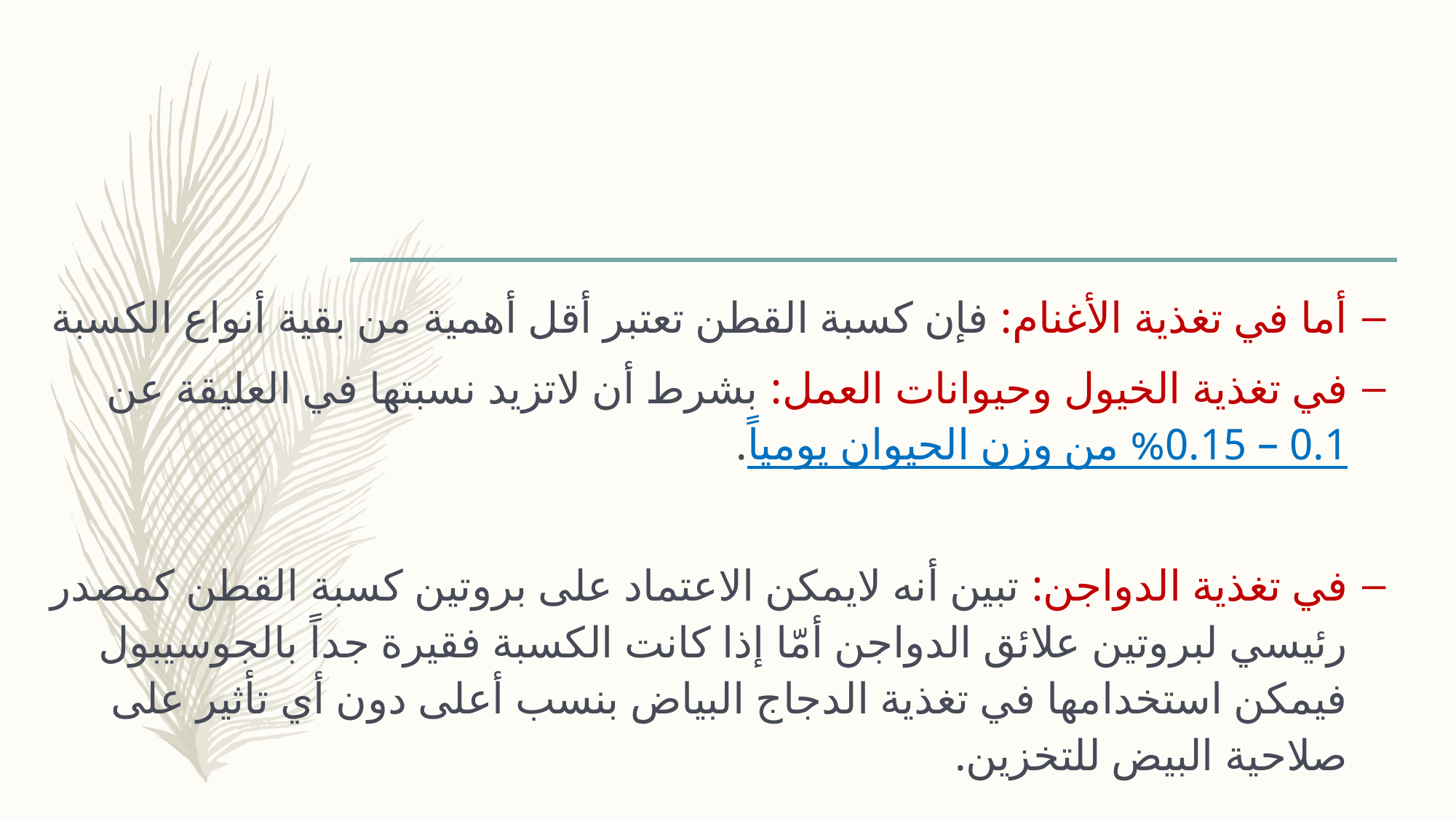

#
أما في تغذية الأغنام: فإن كسبة القطن تعتبر أقل أهمية من بقية أنواع الكسبة
في تغذية الخيول وحيوانات العمل: بشرط أن لاتزيد نسبتها في العليقة عن 0.1 – 0.15% من وزن الحيوان يومياً.

في تغذية الدواجن: تبين أنه لايمكن الاعتماد على بروتين كسبة القطن كمصدر رئيسي لبروتين علائق الدواجن أمّا إذا كانت الكسبة فقيرة جداً بالجوسيبول فيمكن استخدامها في تغذية الدجاج البياض بنسب أعلى دون أي تأثير على صلاحية البيض للتخزين.